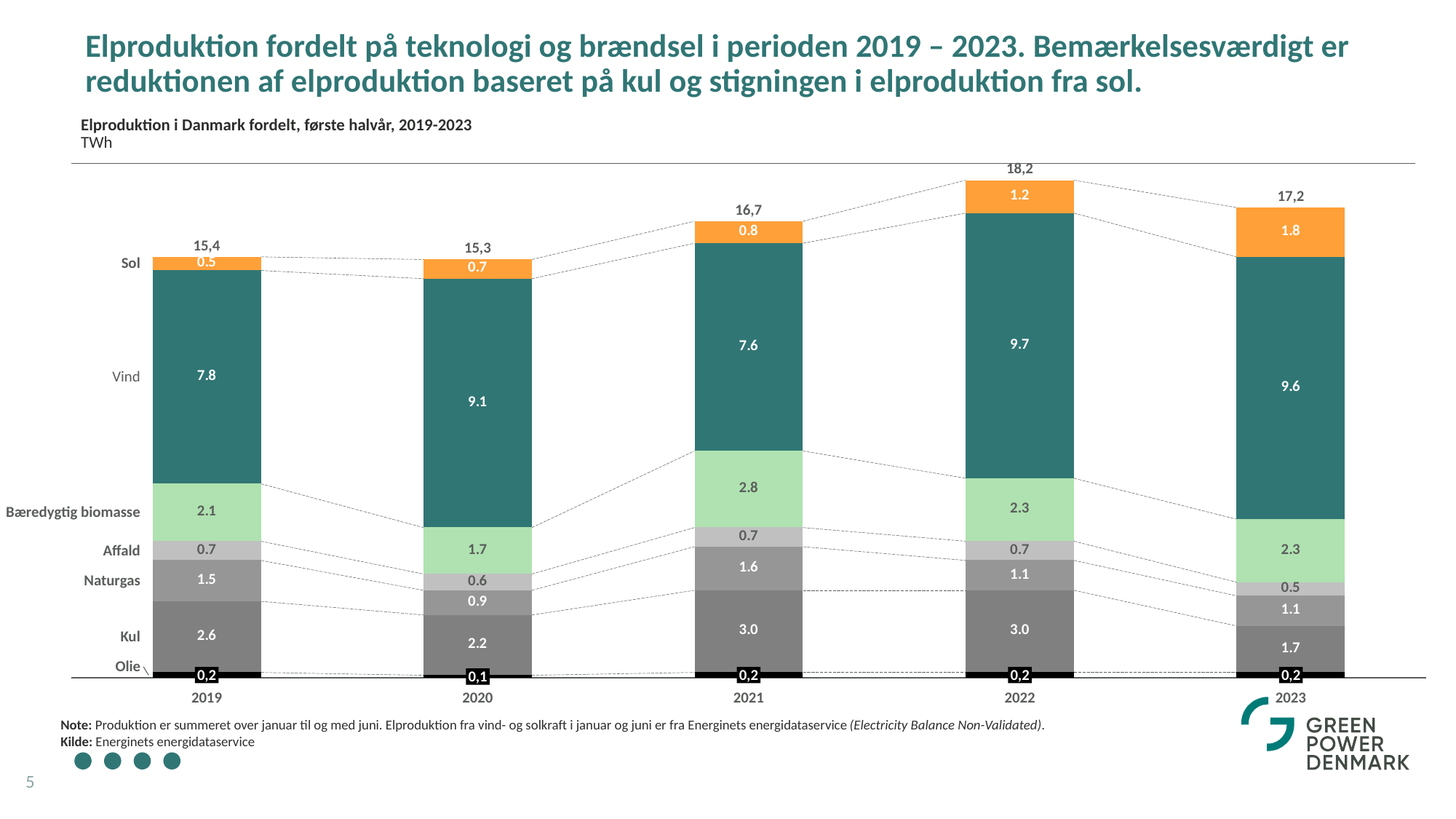

# Elproduktion fordelt på teknologi og brændsel i perioden 2019 – 2023. Bemærkelsesværdigt er reduktionen af elproduktion baseret på kul og stigningen i elproduktion fra sol.
Elproduktion i Danmark fordelt, første halvår, 2019-2023
TWh
18,2

### Chart

| Category |  |  |  |  |  |  |  |
|---|---|---|---|---|---|---|---|
17,2
16,7
15,4
15,3
Sol
Vind
Bæredygtig biomasse
Affald
Naturgas
Kul
Olie
0,2
0,2
0,2
0,2
0,1
2019
2020
2021
2022
2023
Note: Produktion er summeret over januar til og med juni. Elproduktion fra vind- og solkraft i januar og juni er fra Energinets energidataservice (Electricity Balance Non-Validated).
Kilde: Energinets energidataservice
5